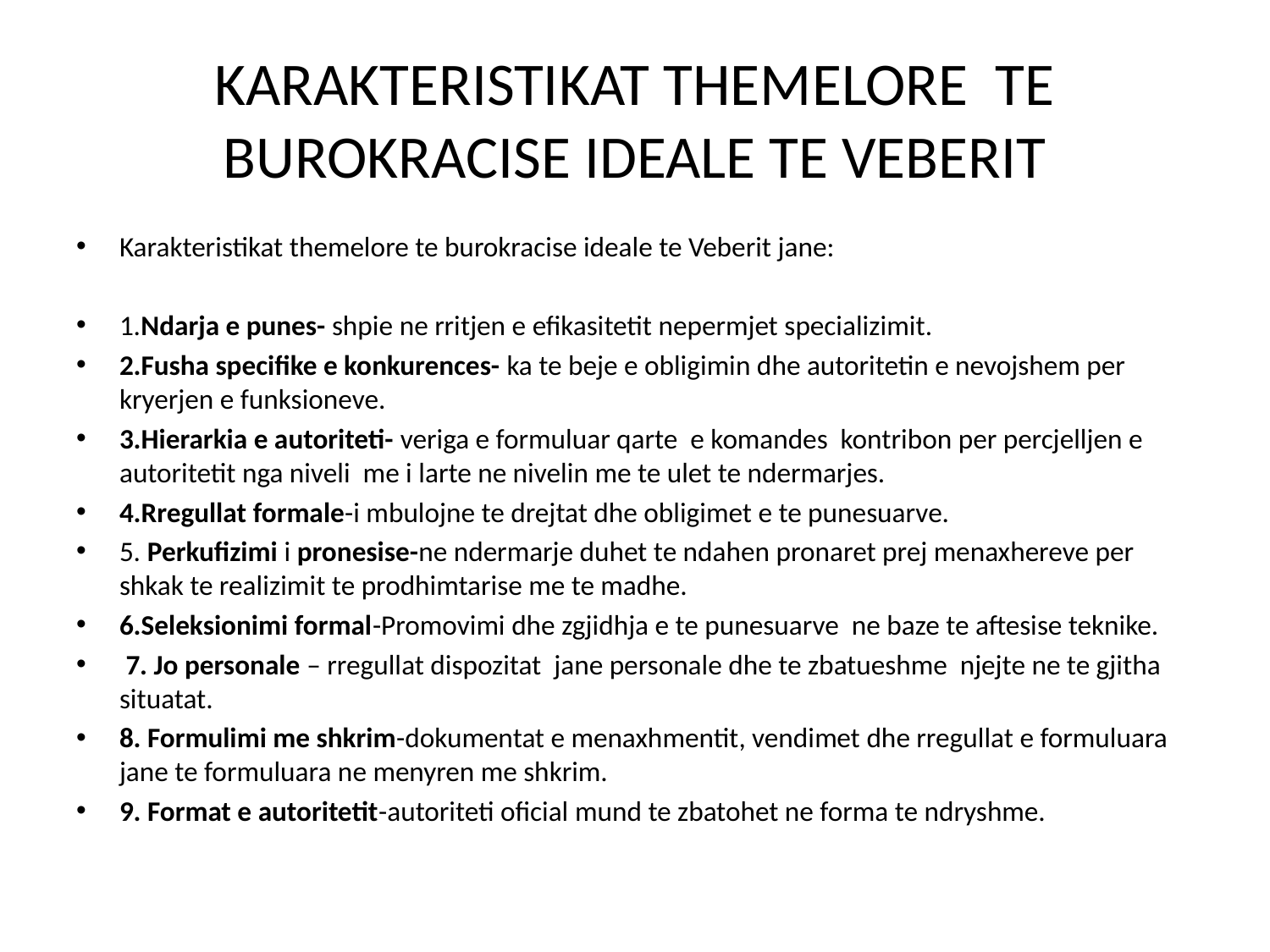

# KARAKTERISTIKAT THEMELORE  TE BUROKRACISE IDEALE TE VEBERIT
Karakteristikat themelore te burokracise ideale te Veberit jane:

1.Ndarja e punes- shpie ne rritjen e efikasitetit nepermjet specializimit.
2.Fusha specifike e konkurences- ka te beje e obligimin dhe autoritetin e nevojshem per kryerjen e funksioneve.
3.Hierarkia e autoriteti- veriga e formuluar qarte  e komandes  kontribon per percjelljen e autoritetit nga niveli  me i larte ne nivelin me te ulet te ndermarjes.
4.Rregullat formale-i mbulojne te drejtat dhe obligimet e te punesuarve.
5. Perkufizimi i pronesise-ne ndermarje duhet te ndahen pronaret prej menaxhereve per shkak te realizimit te prodhimtarise me te madhe.
6.Seleksionimi formal-Promovimi dhe zgjidhja e te punesuarve  ne baze te aftesise teknike.
 7. Jo personale – rregullat dispozitat  jane personale dhe te zbatueshme  njejte ne te gjitha situatat.
8. Formulimi me shkrim-dokumentat e menaxhmentit, vendimet dhe rregullat e formuluara jane te formuluara ne menyren me shkrim.
9. Format e autoritetit-autoriteti oficial mund te zbatohet ne forma te ndryshme.